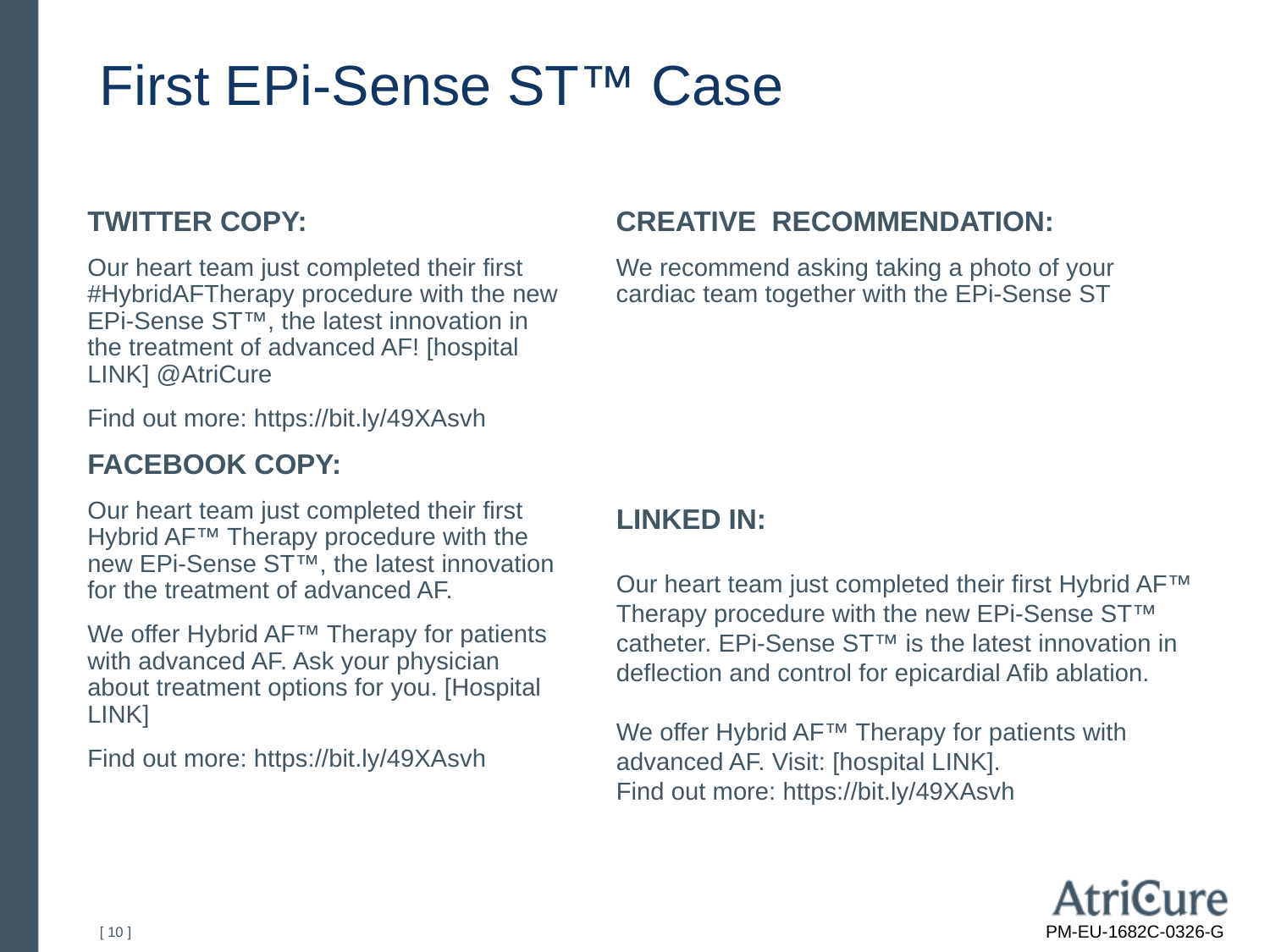

# First EPi-Sense ST™ Case
TWITTER COPY:
Our heart team just completed their first #HybridAFTherapy procedure with the new EPi-Sense ST™, the latest innovation in the treatment of advanced AF! [hospital LINK] @AtriCure
Find out more: https://bit.ly/49XAsvh
FACEBOOK COPY:
Our heart team just completed their first Hybrid AF™ Therapy procedure with the new EPi-Sense ST™, the latest innovation for the treatment of advanced AF.
We offer Hybrid AF™ Therapy for patients with advanced AF. Ask your physician about treatment options for you. [Hospital LINK]
Find out more: https://bit.ly/49XAsvh

CREATIVE  RECOMMENDATION:
We recommend asking taking a photo of your cardiac team together with the EPi-Sense ST
LINKED IN:

Our heart team just completed their first Hybrid AF™ Therapy procedure with the new EPi-Sense ST™ catheter. EPi-Sense ST™ is the latest innovation in deflection and control for epicardial Afib ablation.

We offer Hybrid AF™ Therapy for patients with advanced AF. Visit: [hospital LINK].
Find out more: https://bit.ly/49XAsvh